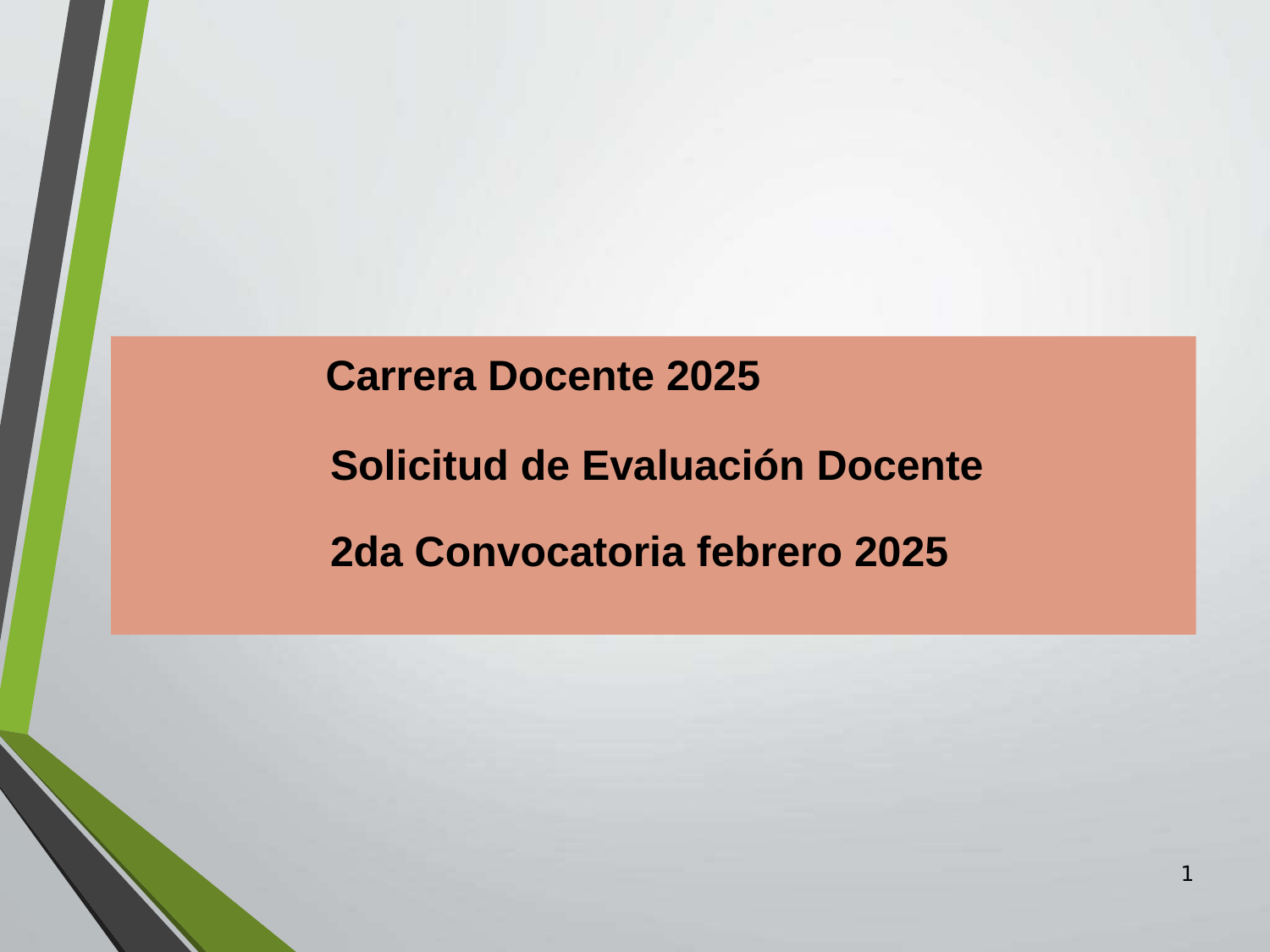

Carrera Docente 2025
Solicitud de Evaluación Docente 2da Convocatoria febrero 2025
1